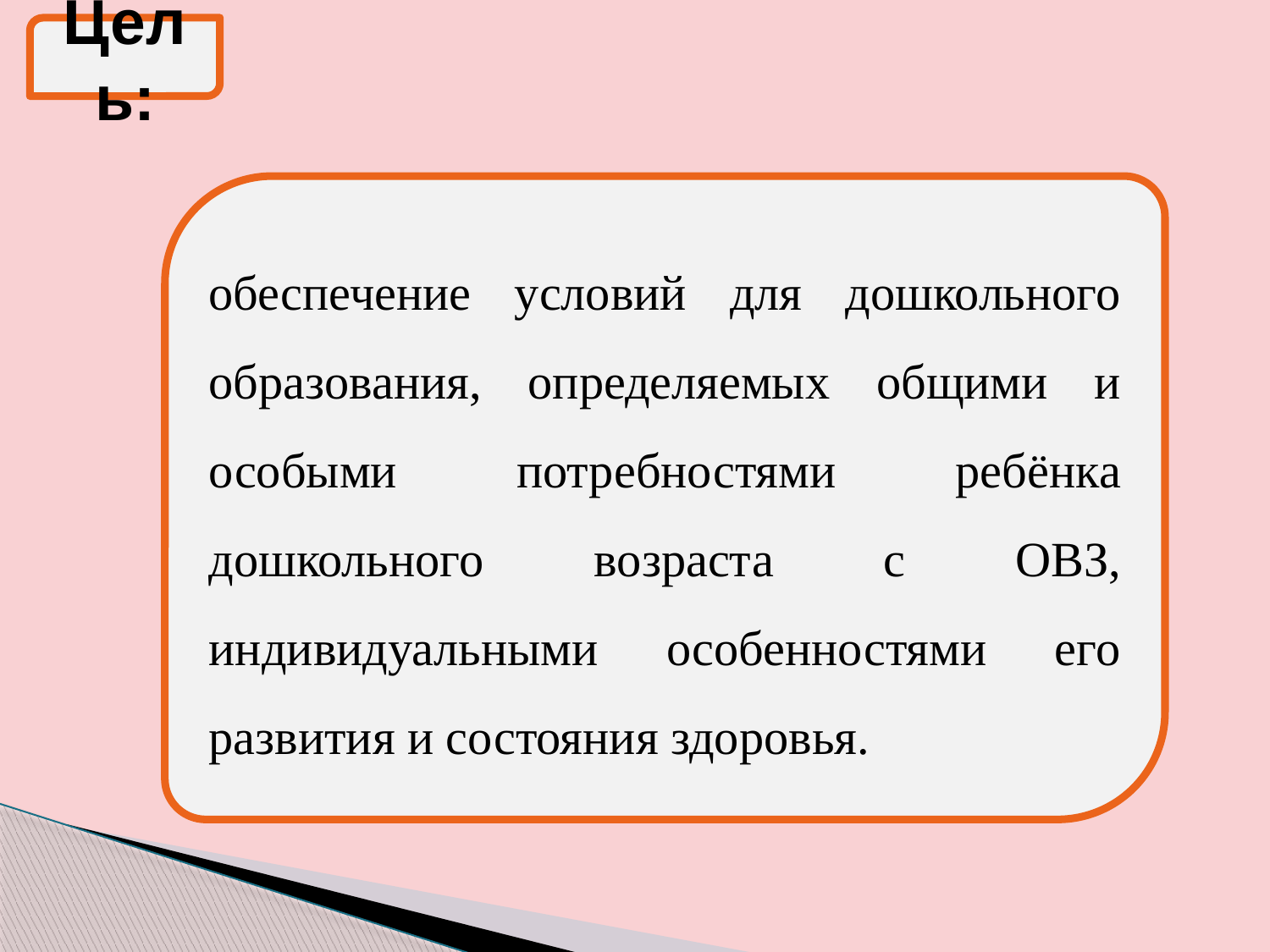

#
Цель:
обеспечение условий для дошкольного образования, определяемых общими и особыми потребностями ребёнка дошкольного возраста с ОВЗ, индивидуальными особенностями его развития и состояния здоровья.